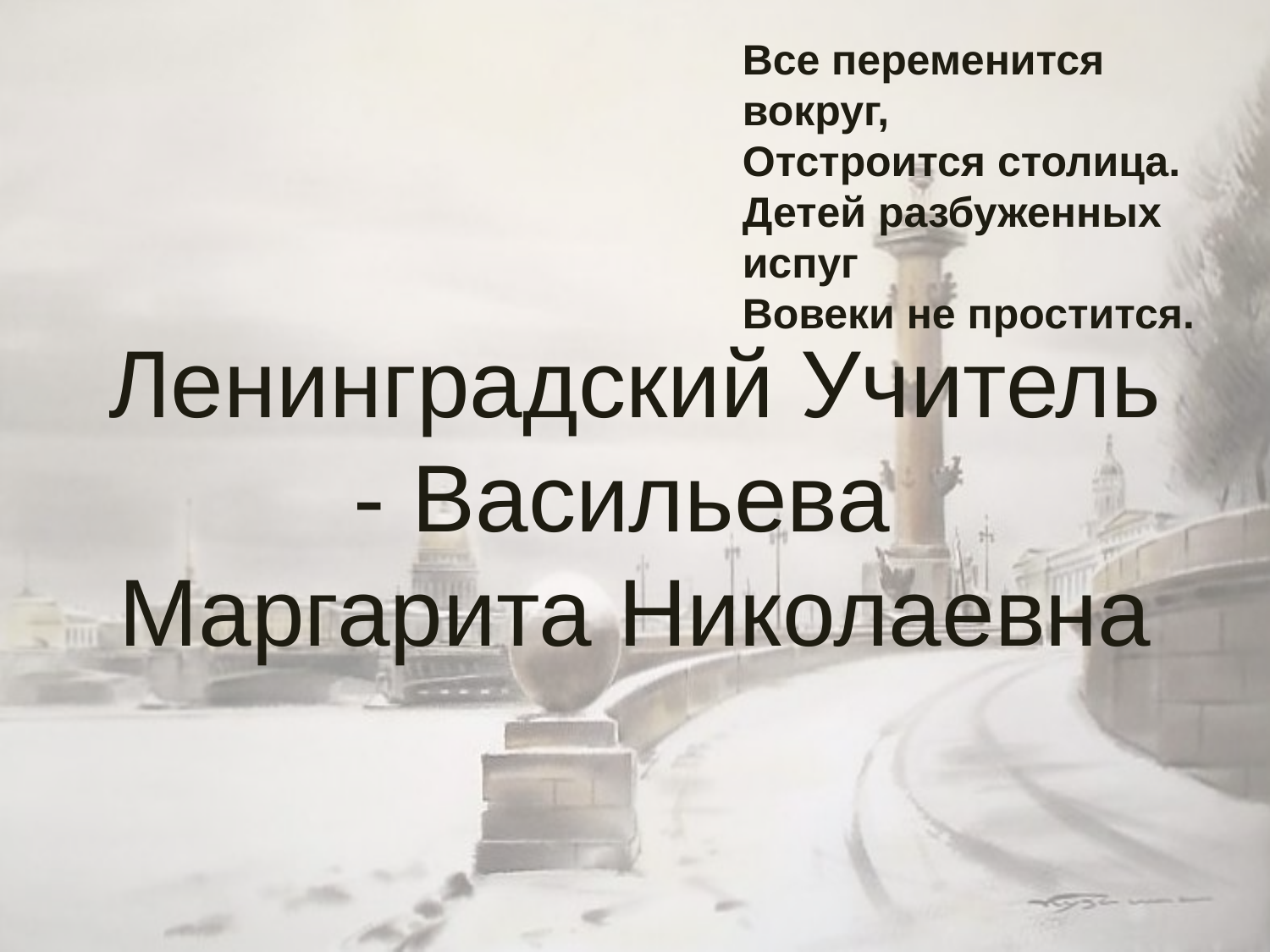

Все переменится вокруг,
Отстроится столица.
Детей разбуженных испуг
Вовеки не простится.
Ленинградский Учитель
- Васильева
Маргарита Николаевна